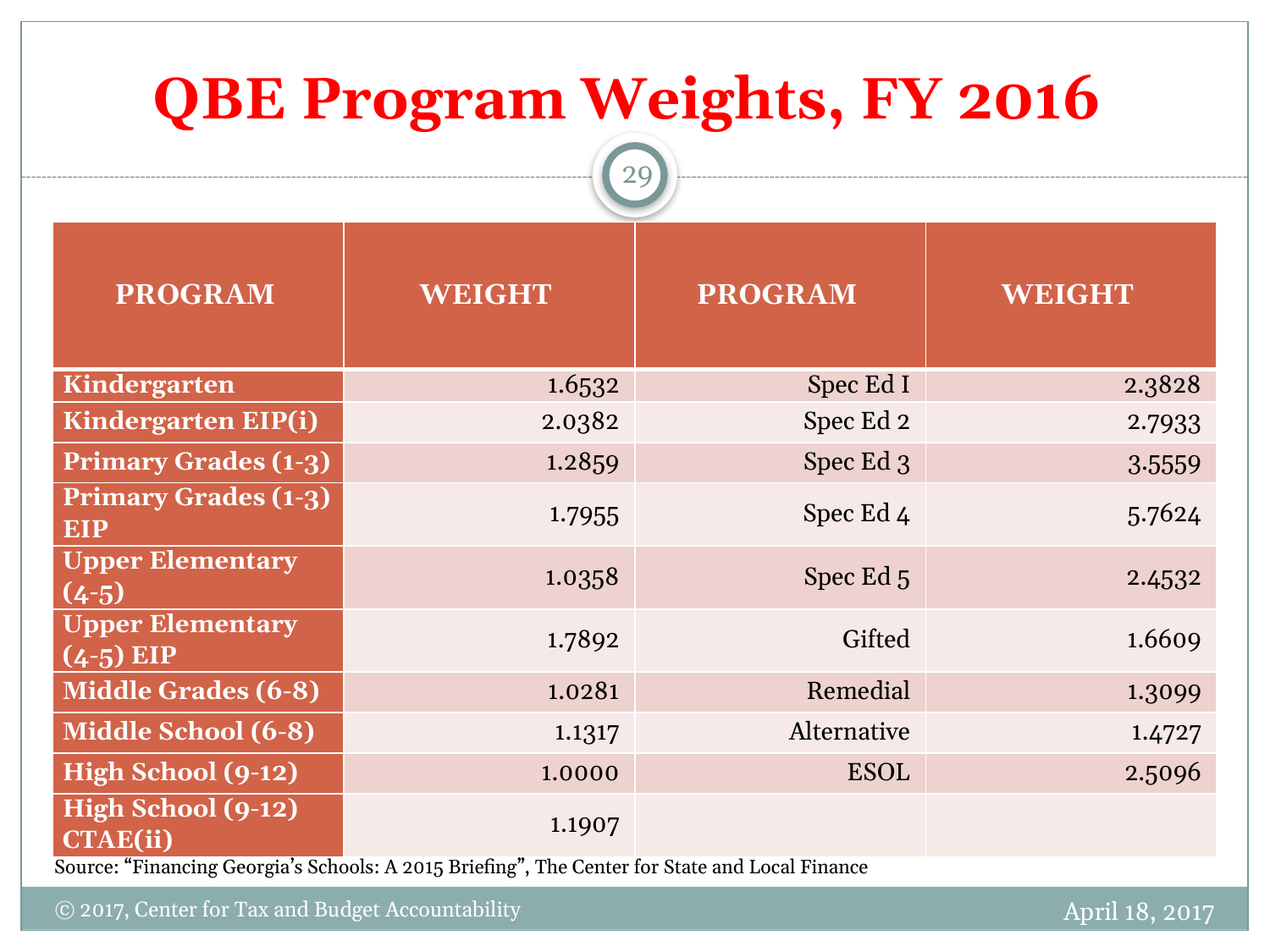

# QBE Program Weights, FY 2016
29
| PROGRAM | WEIGHT | PROGRAM | WEIGHT |
| --- | --- | --- | --- |
| Kindergarten | 1.6532 | Spec Ed I | 2.3828 |
| Kindergarten EIP(i) | 2.0382 | Spec Ed 2 | 2.7933 |
| Primary Grades (1-3) | 1.2859 | Spec Ed 3 | 3.5559 |
| Primary Grades (1-3) EIP | 1.7955 | Spec Ed 4 | 5.7624 |
| Upper Elementary (4-5) | 1.0358 | Spec Ed 5 | 2.4532 |
| Upper Elementary (4-5) EIP | 1.7892 | Gifted | 1.6609 |
| Middle Grades (6-8) | 1.0281 | Remedial | 1.3099 |
| Middle School (6-8) | 1.1317 | Alternative | 1.4727 |
| High School (9-12) | 1.0000 | ESOL | 2.5096 |
| High School (9-12) CTAE(ii) | 1.1907 |  |  |
Source: “Financing Georgia’s Schools: A 2015 Briefing”, The Center for State and Local Finance
April 18, 2017
© 2017, Center for Tax and Budget Accountability